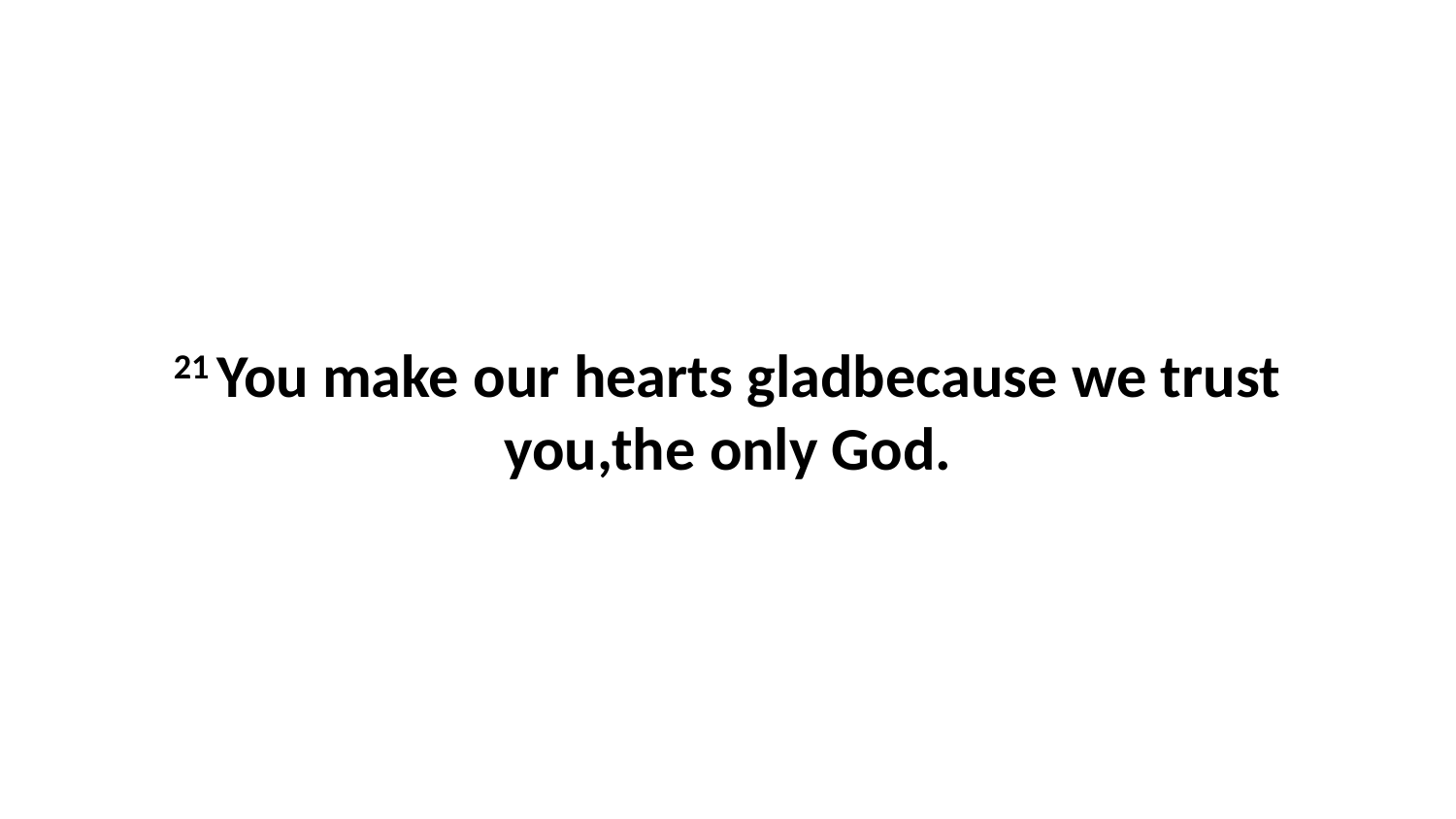

21 You make our hearts gladbecause we trust you,the only God.